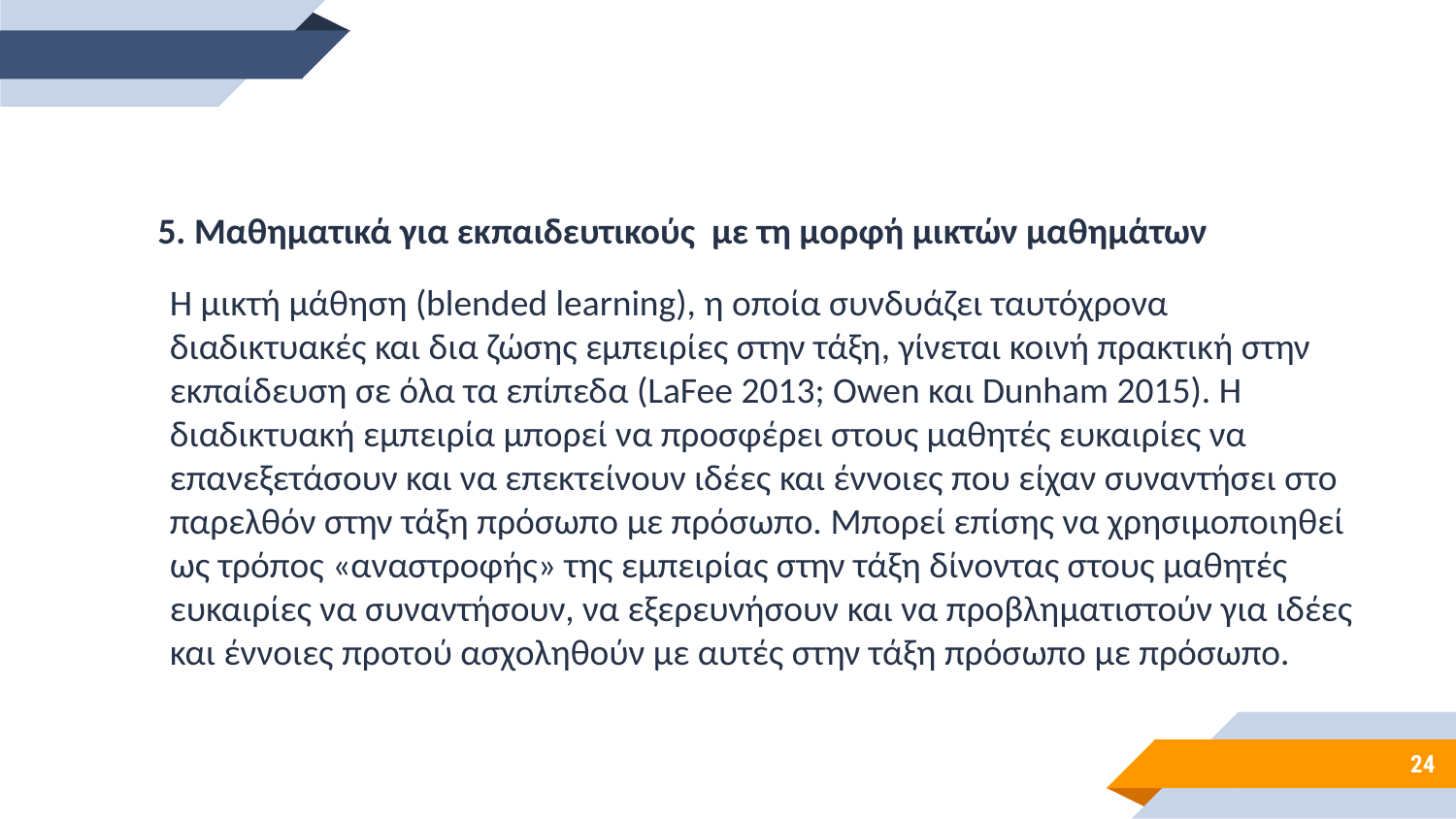

5. Μαθηματικά για εκπαιδευτικούς  με τη μορφή μικτών μαθημάτων
Η μικτή μάθηση (blended learning), η οποία συνδυάζει ταυτόχρονα διαδικτυακές και δια ζώσης εμπειρίες στην τάξη, γίνεται κοινή πρακτική στην εκπαίδευση σε όλα τα επίπεδα (LaFee 2013; Owen και Dunham 2015). Η διαδικτυακή εμπειρία μπορεί να προσφέρει στους μαθητές ευκαιρίες να επανεξετάσουν και να επεκτείνουν ιδέες και έννοιες που είχαν συναντήσει στο παρελθόν στην τάξη πρόσωπο με πρόσωπο. Μπορεί επίσης να χρησιμοποιηθεί ως τρόπος «αναστροφής» της εμπειρίας στην τάξη δίνοντας στους μαθητές ευκαιρίες να συναντήσουν, να εξερευνήσουν και να προβληματιστούν για ιδέες και έννοιες προτού ασχοληθούν με αυτές στην τάξη πρόσωπο με πρόσωπο.
24